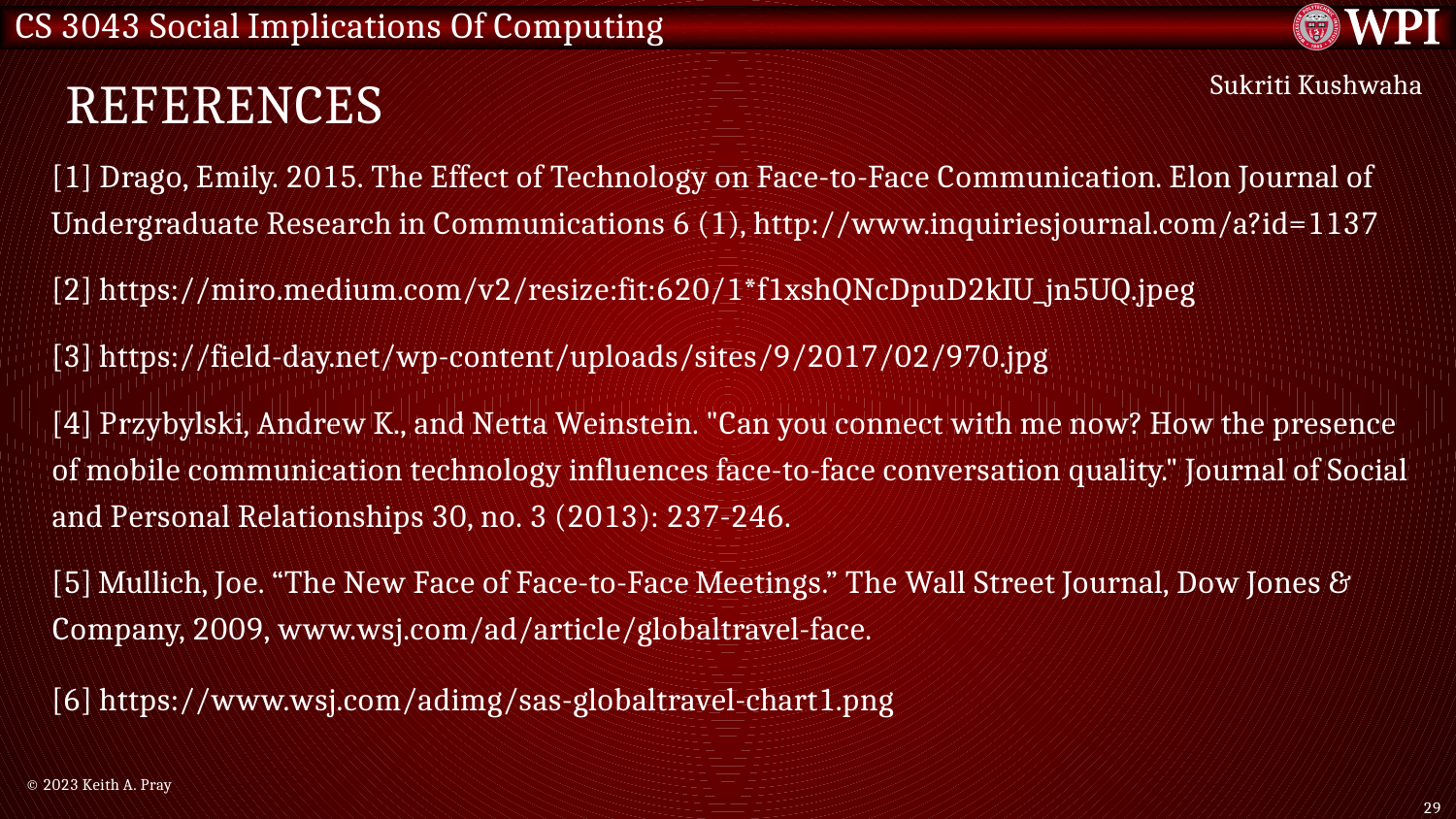

# References
Sukriti Kushwaha
[1] Drago, Emily. 2015. The Effect of Technology on Face-to-Face Communication. Elon Journal of Undergraduate Research in Communications 6 (1), http://www.inquiriesjournal.com/a?id=1137
[2] https://miro.medium.com/v2/resize:fit:620/1*f1xshQNcDpuD2kIU_jn5UQ.jpeg
[3] https://field-day.net/wp-content/uploads/sites/9/2017/02/970.jpg
[4] Przybylski, Andrew K., and Netta Weinstein. "Can you connect with me now? How the presence of mobile communication technology influences face-to-face conversation quality." Journal of Social and Personal Relationships 30, no. 3 (2013): 237-246.
[5] Mullich, Joe. “The New Face of Face-to-Face Meetings.” The Wall Street Journal, Dow Jones & Company, 2009, www.wsj.com/ad/article/globaltravel-face.
[6] https://www.wsj.com/adimg/sas-globaltravel-chart1.png

© 2023 Keith A. Pray
29